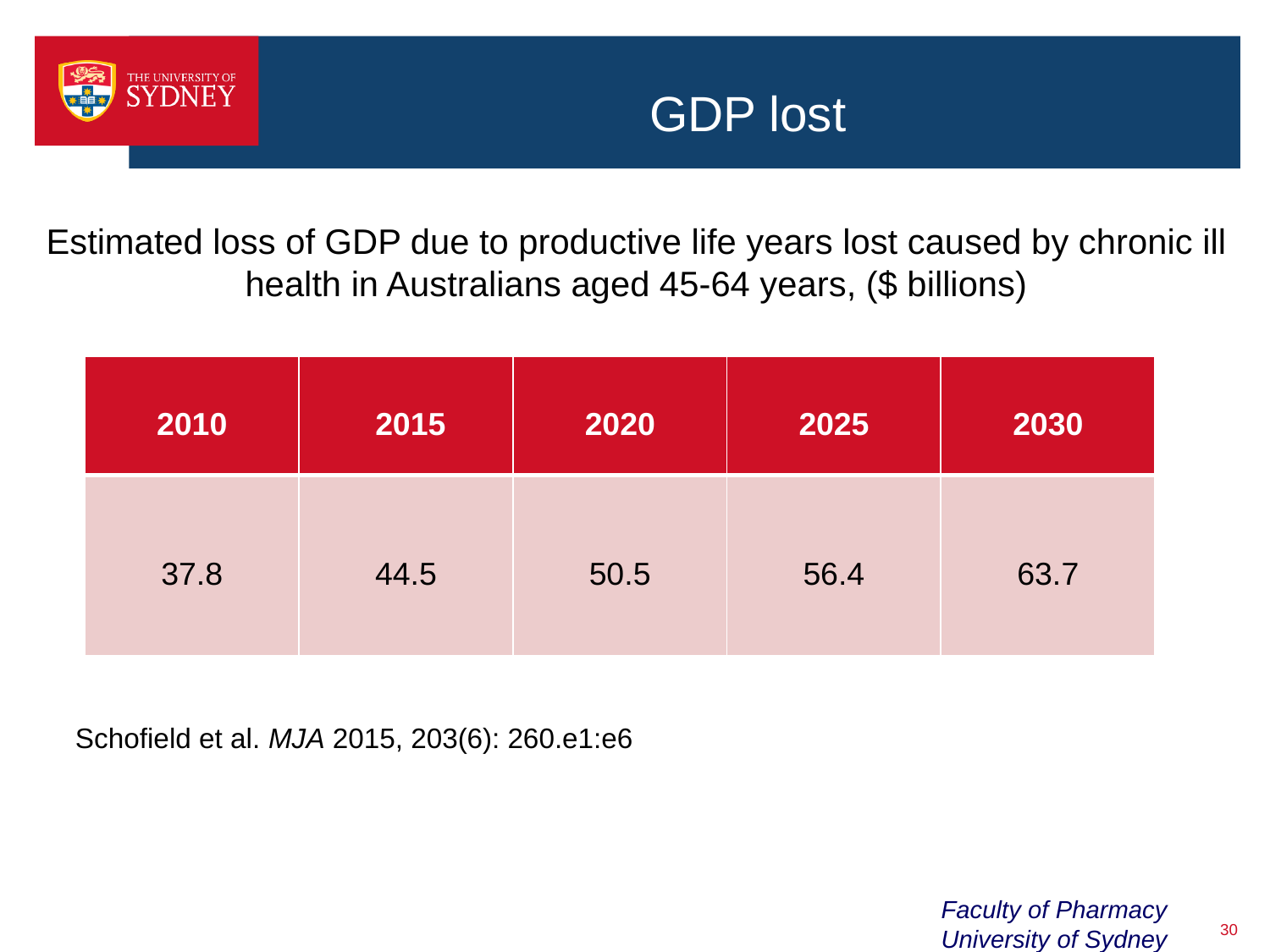

# GDP lost
Estimated loss of GDP due to productive life years lost caused by chronic ill health in Australians aged 45-64 years, ($ billions)
| 2010 | 2015 | 2020 | 2025 | 2030 |
| --- | --- | --- | --- | --- |
| 37.8 | 44.5 | 50.5 | 56.4 | 63.7 |
Schofield et al. MJA 2015, 203(6): 260.e1:e6
30